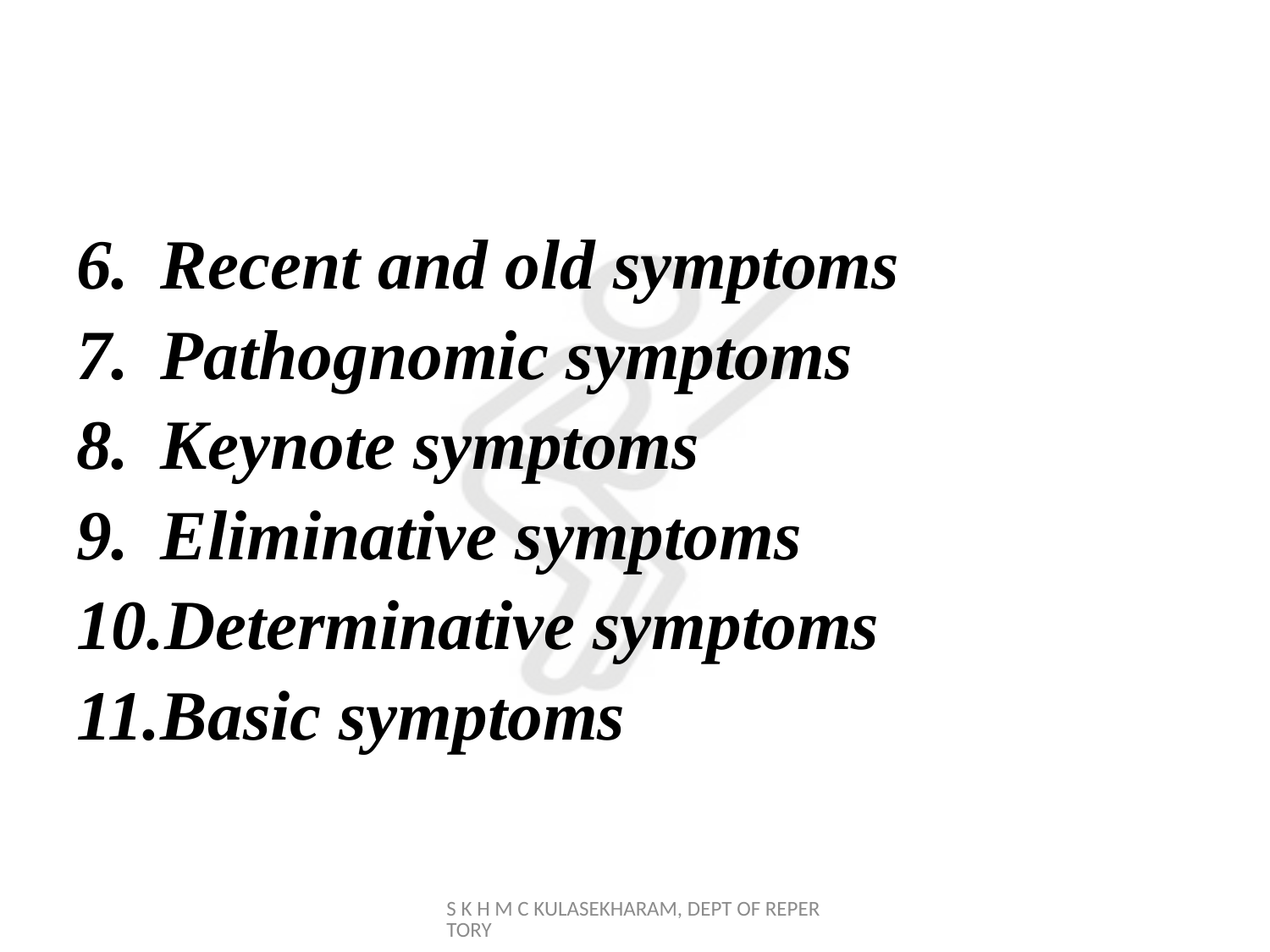

#
Recent and old symptoms
Pathognomic symptoms
Keynote symptoms
Eliminative symptoms
Determinative symptoms
Basic symptoms
S K H M C KULASEKHARAM, DEPT OF REPERTORY